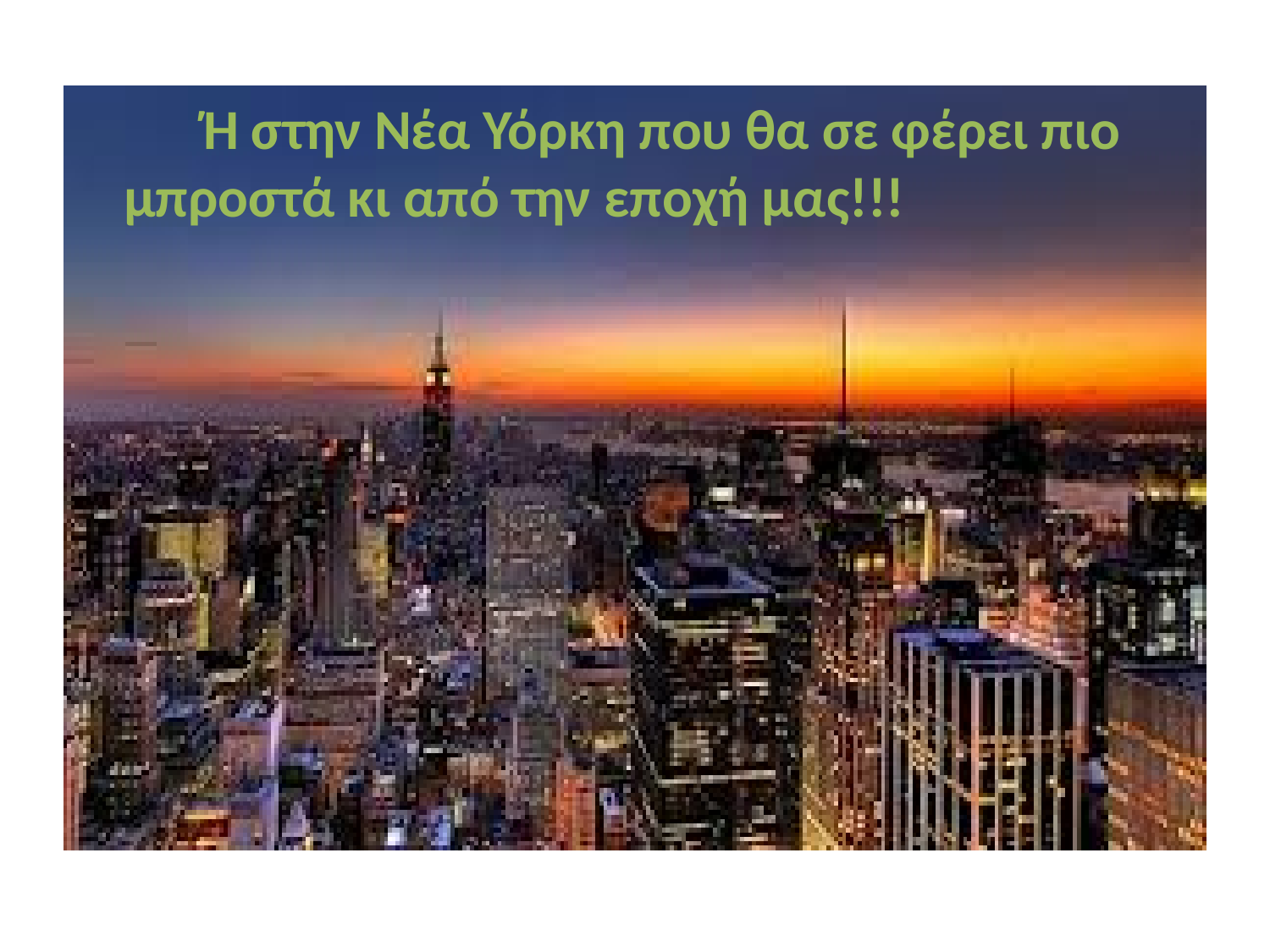

Ή στην Νέα Υόρκη που θα σε φέρει πιο μπροστά κι από την εποχή μας!!!